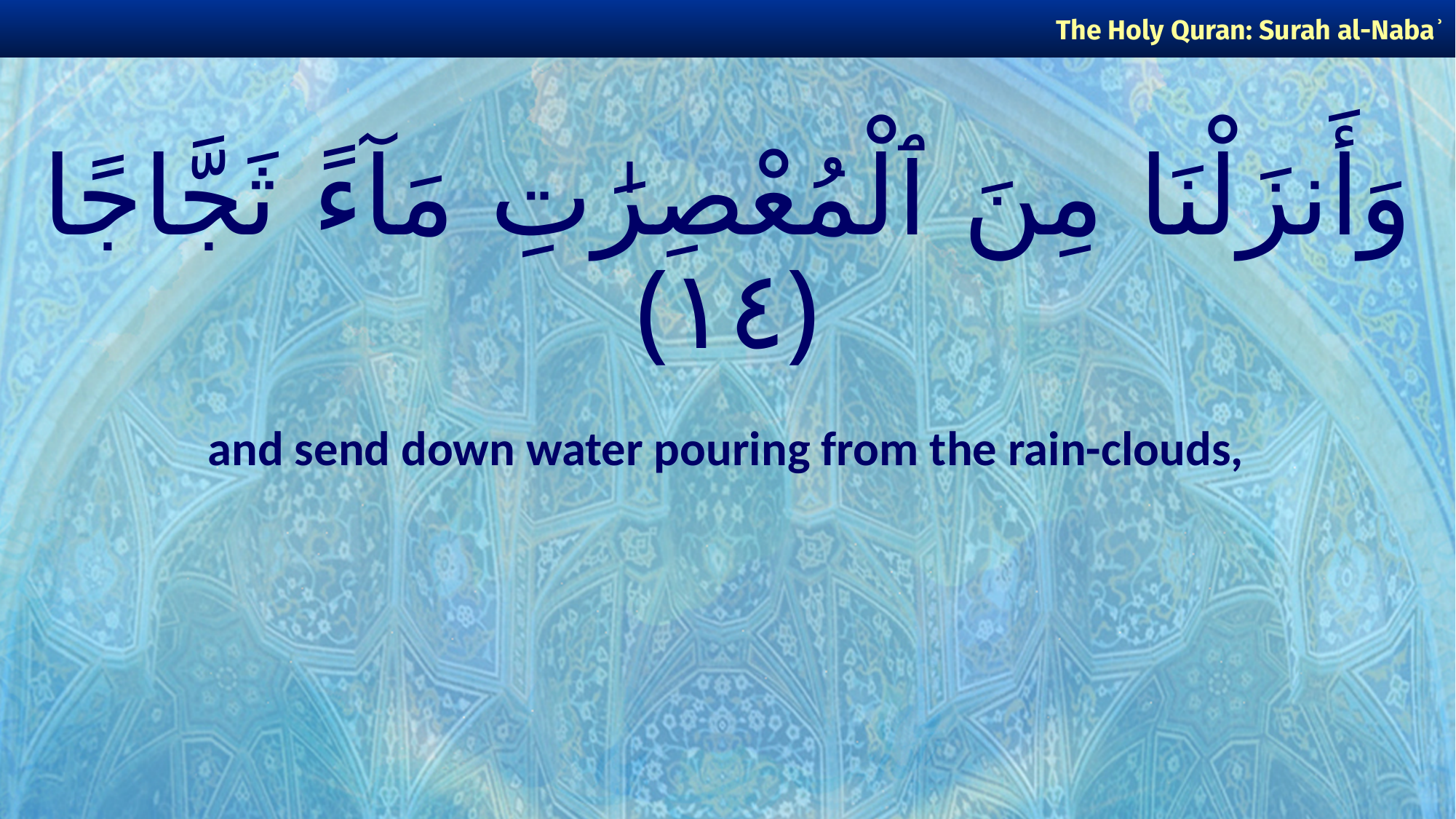

The Holy Quran: Surah al-Nabaʾ
# وَأَنزَلْنَا مِنَ ٱلْمُعْصِرَٰتِ مَآءً ثَجَّاجًا ﴿١٤﴾
and send down water pouring from the rain-clouds,